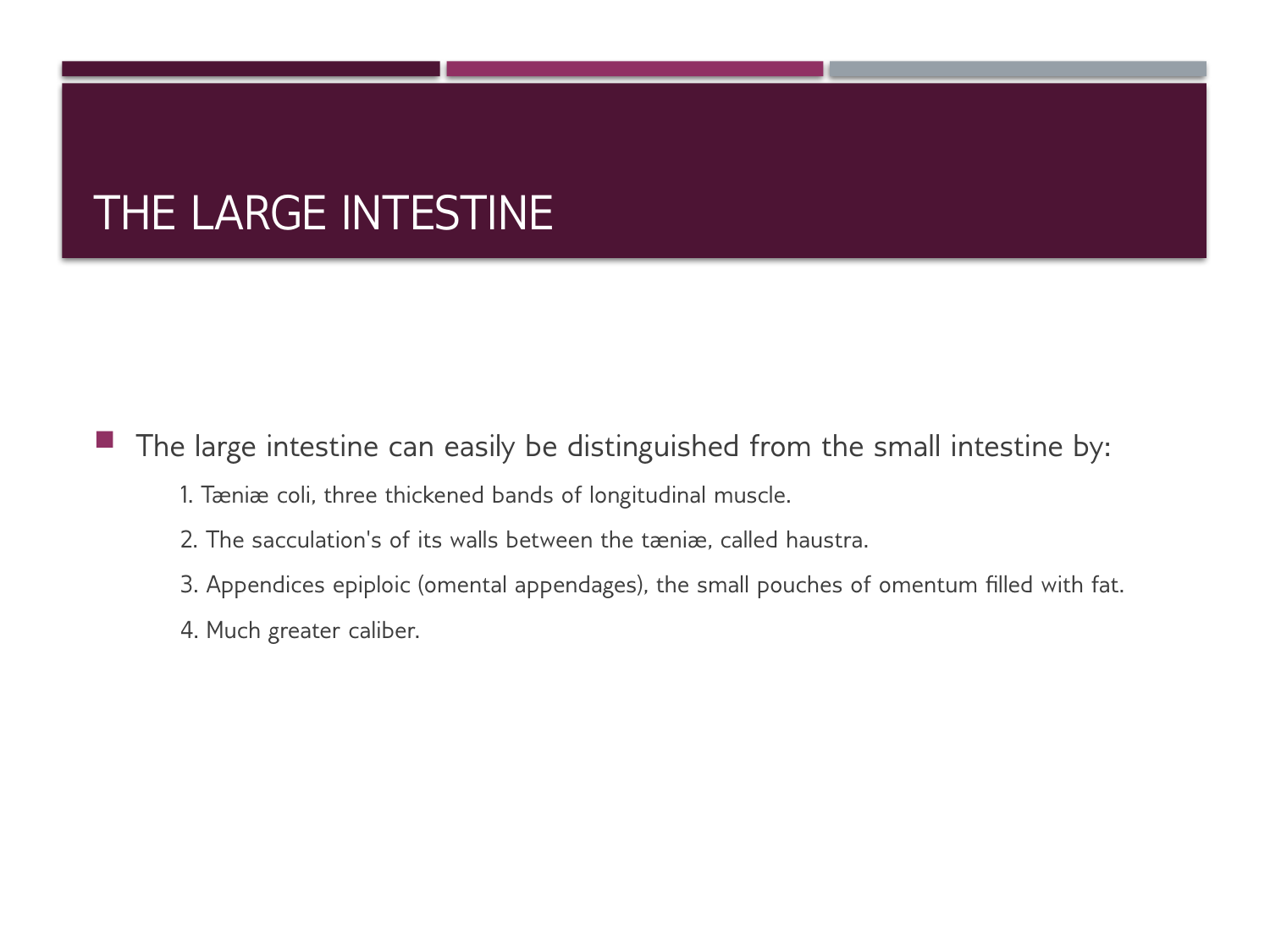

# The large intestine
The large intestine can easily be distinguished from the small intestine by:
1. Taeniae coli, three thickened bands of longitudinal muscle.
2. The sacculation's of its walls between the taeniae, called haustra.
3. Appendices epiploic (omental appendages), the small pouches of omentum filled with fat.
4. Much greater caliber.